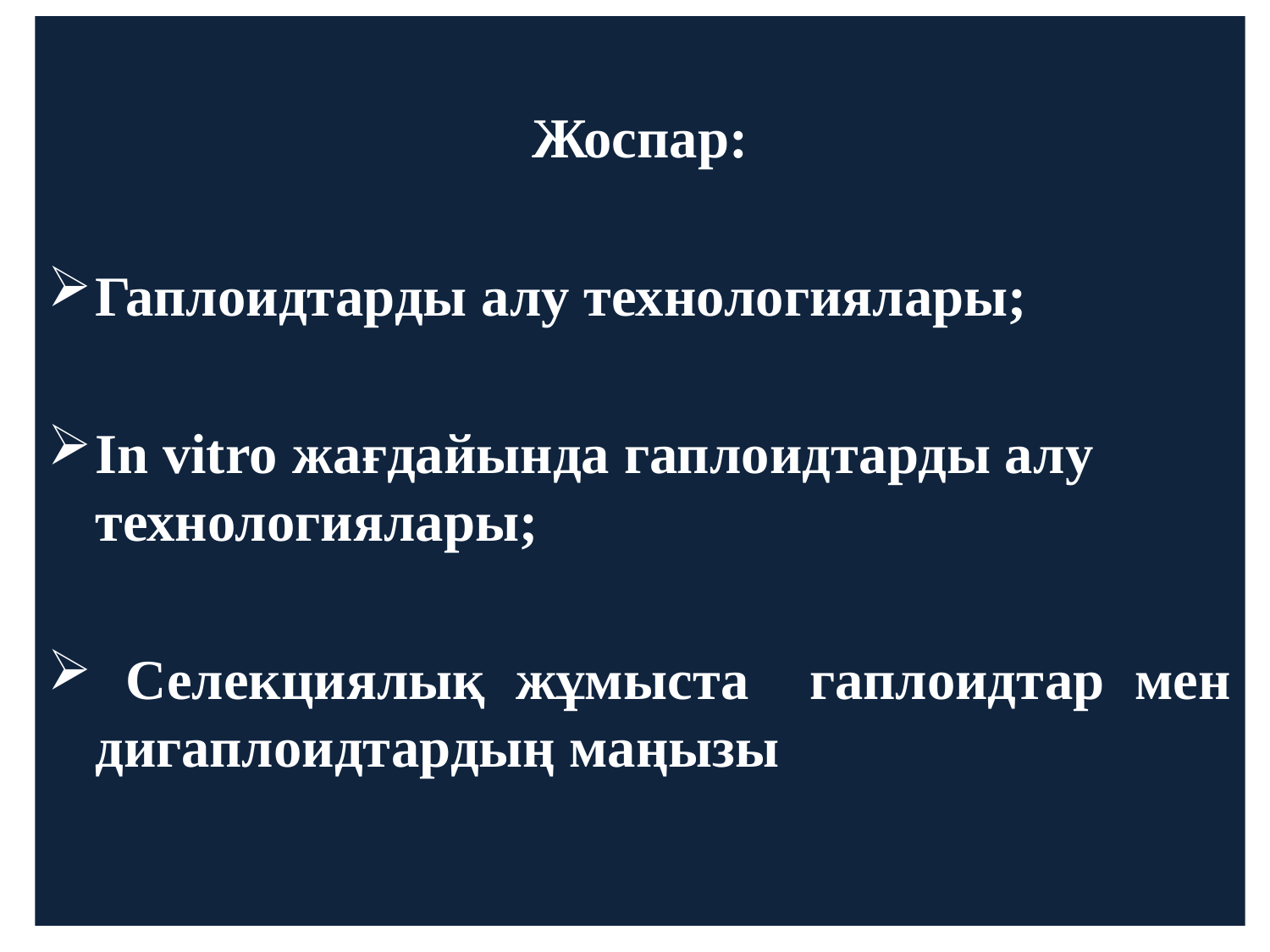

Жоспар:

Гаплоидтарды алу технологиялары;

In vitro жағдайында гаплоидтарды алу технологиялары;

 Селекциялық жұмыста  гаплоидтар мен дигаплоидтардың маңызы